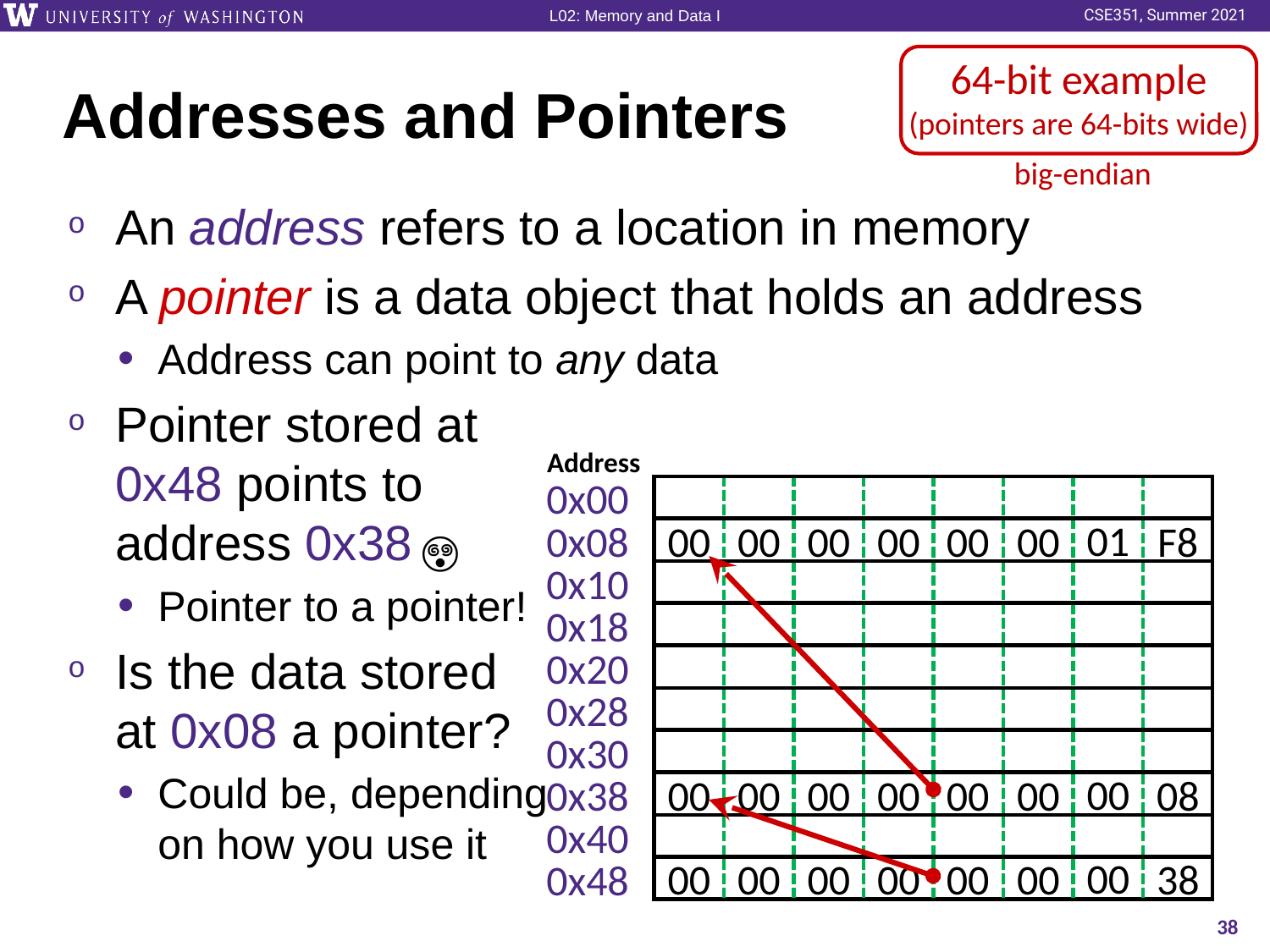

64-bit example
(pointers are 64-bits wide)
# Addresses and Pointers
big-endian
An address refers to a location in memory
A pointer is a data object that holds an address
Address can point to any data
Pointer stored at
0x48 points to
address 0x38
Pointer to a pointer!
Is the data stored
at 0x08 a pointer?
Could be, depending
on how you use it
Address
0x00
0x08
0x10
0x18
0x20
0x28
0x30
0x38
0x40
0x48

01
00
00
00
00
00
F8
00
😵
00
00
00
00
00
00
08
00
00
00
00
00
00
00
38
00
38